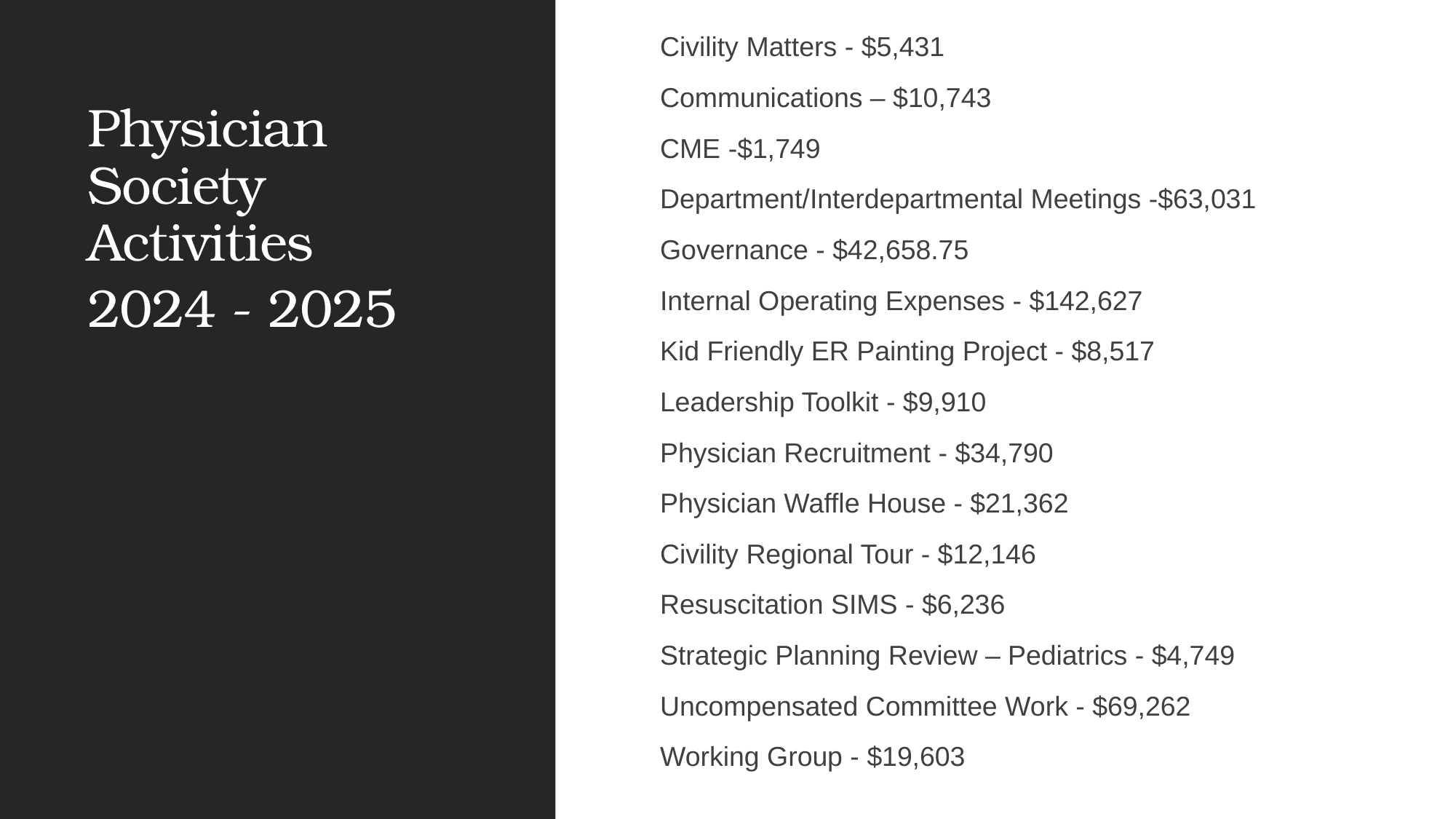

Civility Matters - $5,431
Communications – $10,743
CME -$1,749
Department/Interdepartmental Meetings -$63,031
Governance - $42,658.75
Internal Operating Expenses - $142,627
Kid Friendly ER Painting Project - $8,517
Leadership Toolkit - $9,910
Physician Recruitment - $34,790
Physician Waffle House - $21,362
Civility Regional Tour - $12,146
Resuscitation SIMS - $6,236
Strategic Planning Review – Pediatrics - $4,749
Uncompensated Committee Work - $69,262
Working Group - $19,603
Physician Society Activities
2024 - 2025